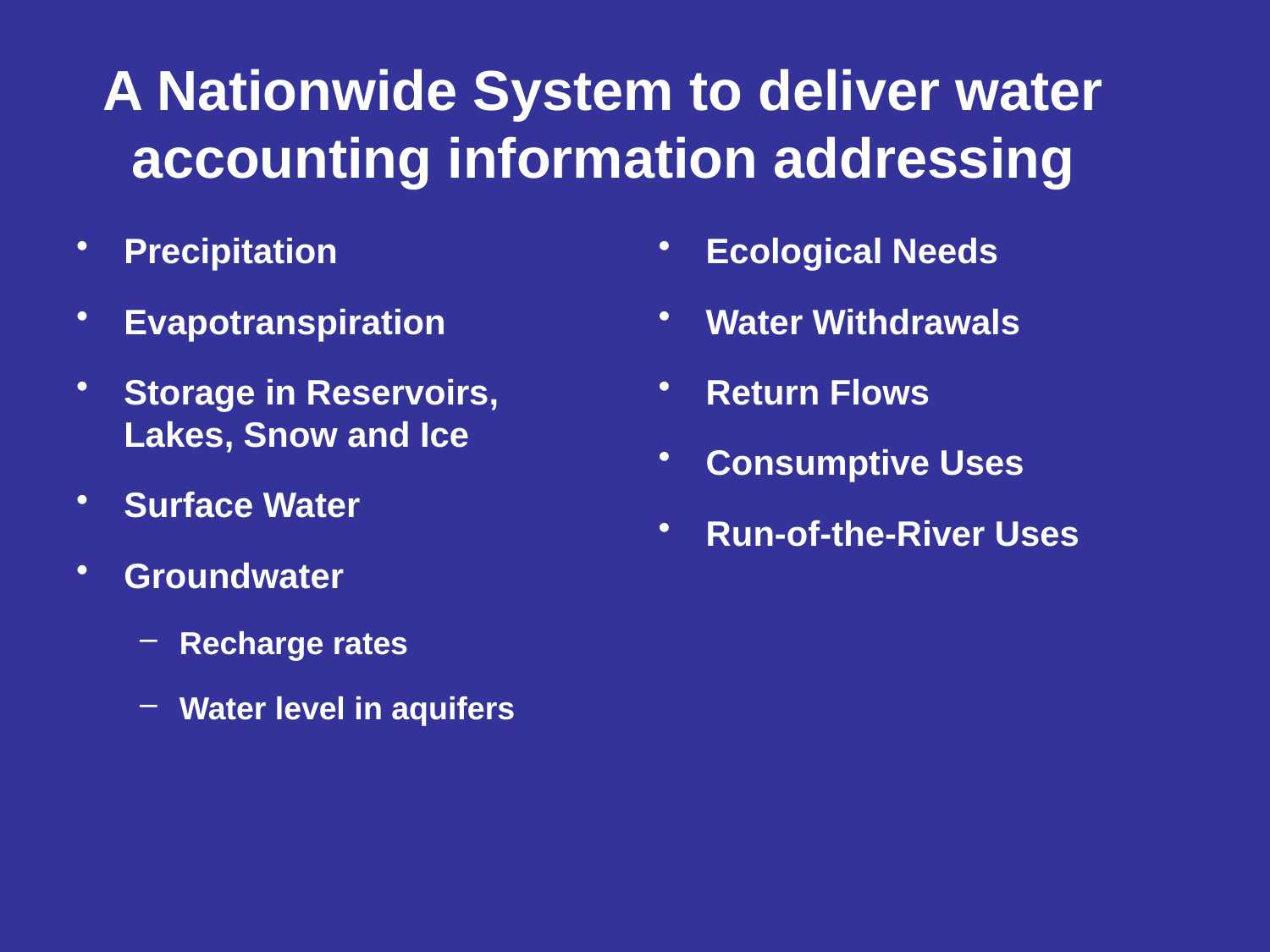

# A Nationwide System to deliver water accounting information addressing
Precipitation
Evapotranspiration
Storage in Reservoirs, Lakes, Snow and Ice
Surface Water
Groundwater
Recharge rates
Water level in aquifers
Ecological Needs
Water Withdrawals
Return Flows
Consumptive Uses
Run-of-the-River Uses